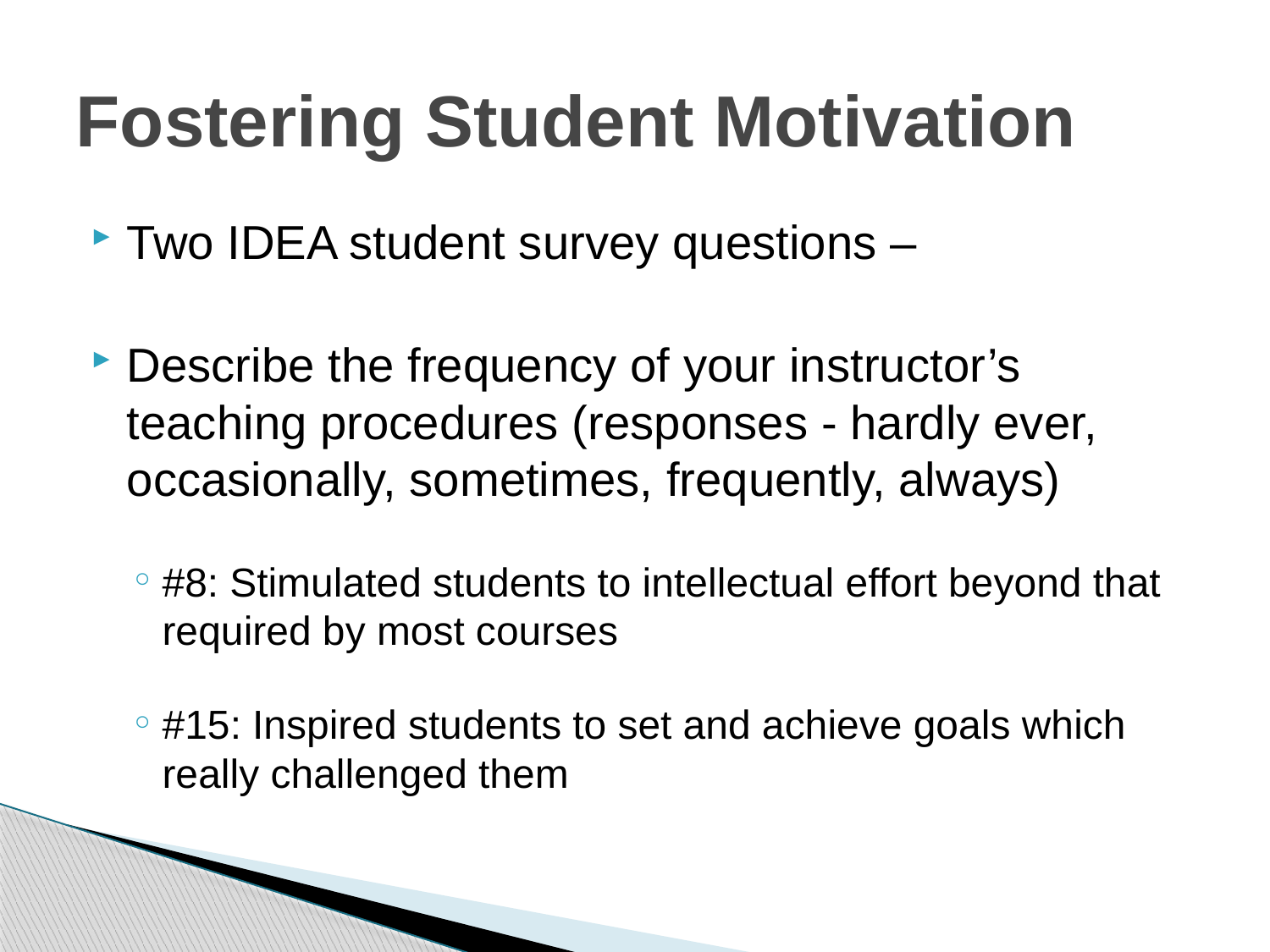

# Fostering Student Motivation
Two IDEA student survey questions –

Describe the frequency of your instructor’s teaching procedures (responses - hardly ever, occasionally, sometimes, frequently, always)

#8: Stimulated students to intellectual effort beyond that required by most courses

#15: Inspired students to set and achieve goals which really challenged them